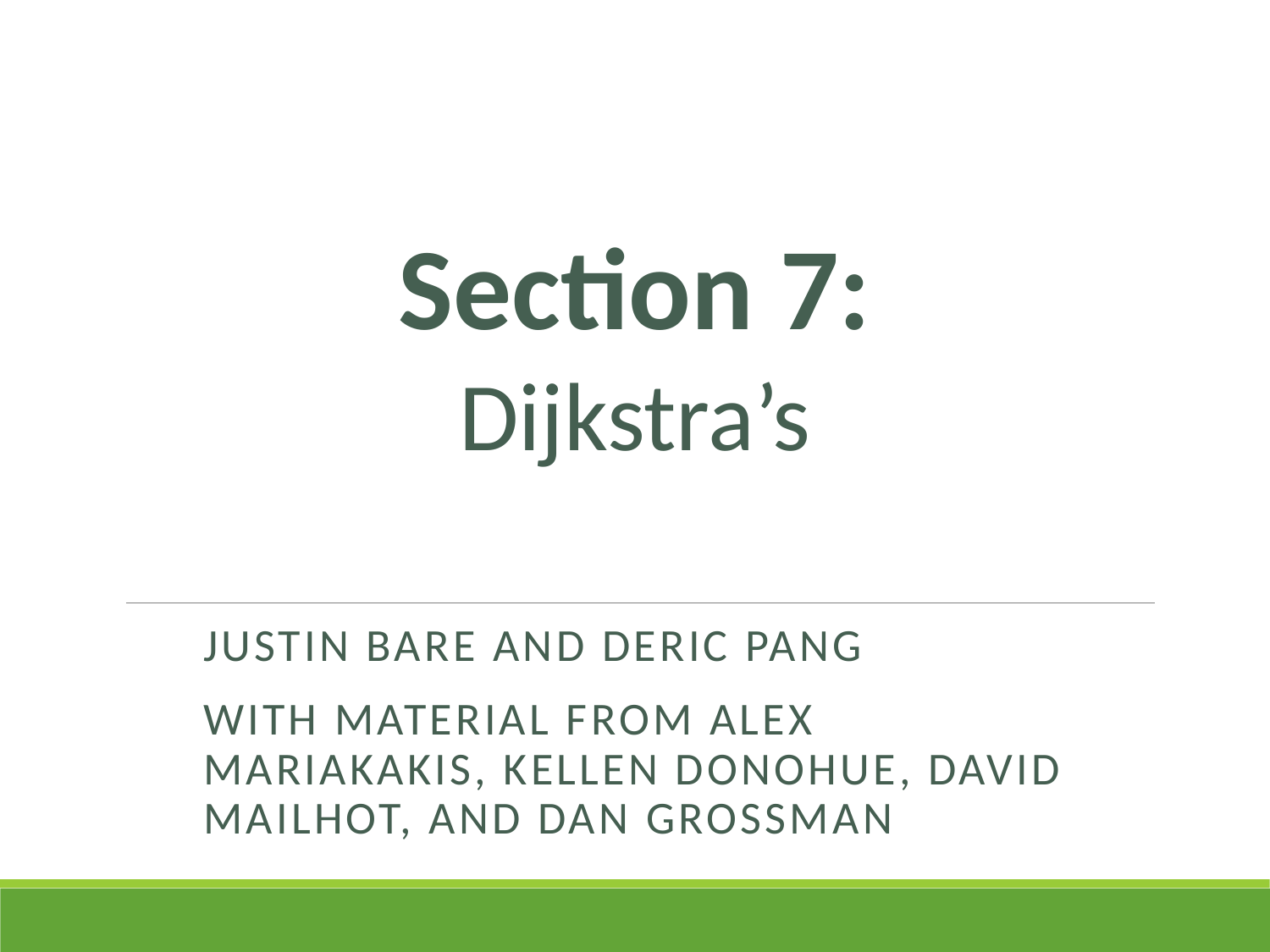

Section 7:
Dijkstra’s

Justin Bare and deric Pang
with material FROM Alex Mariakakis, Kellen Donohue, David Mailhot, and Dan Grossman